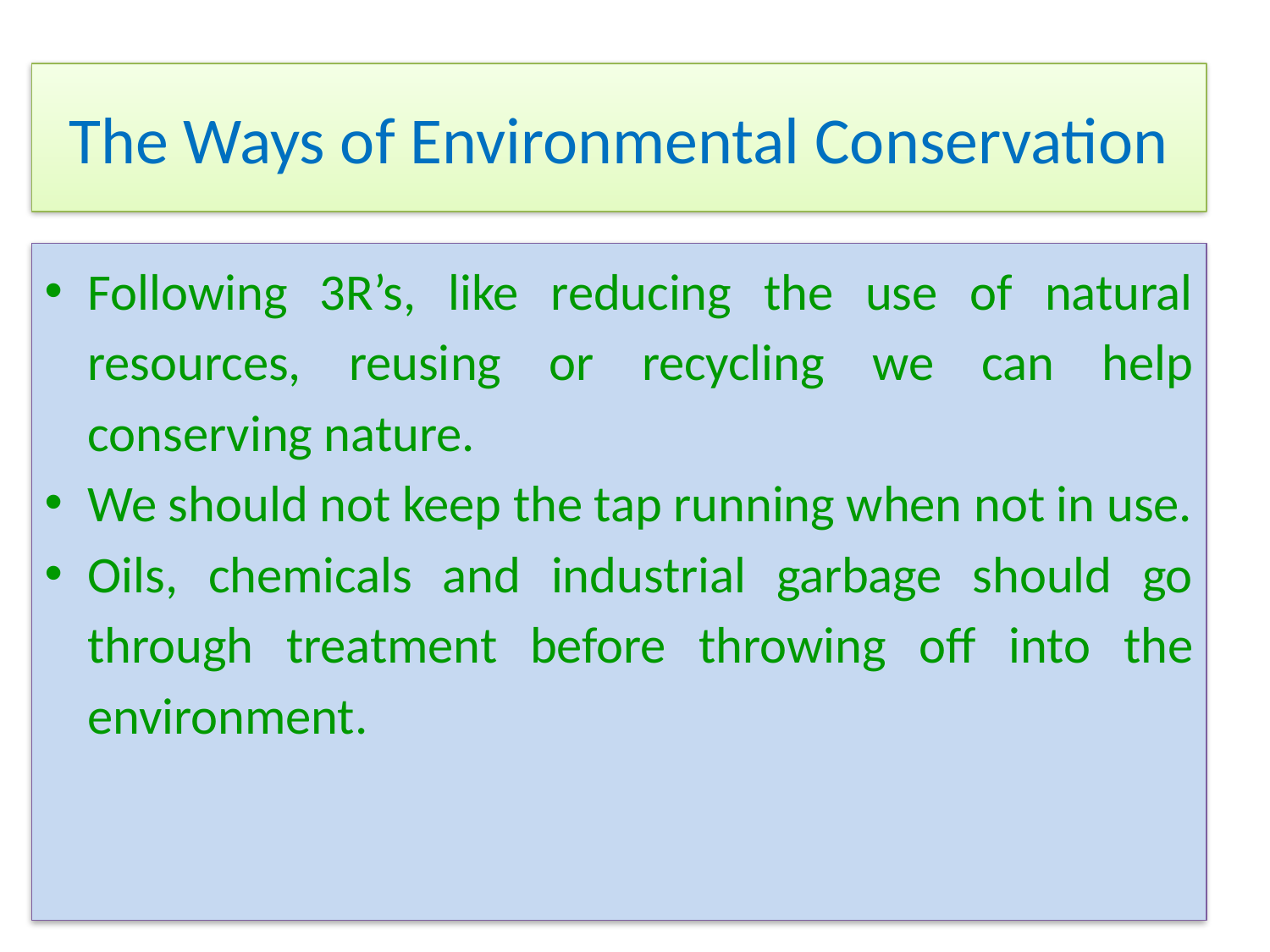

# The Ways of Environmental Conservation
Following 3R’s, like reducing the use of natural resources, reusing or recycling we can help conserving nature.
We should not keep the tap running when not in use.
Oils, chemicals and industrial garbage should go through treatment before throwing off into the environment.